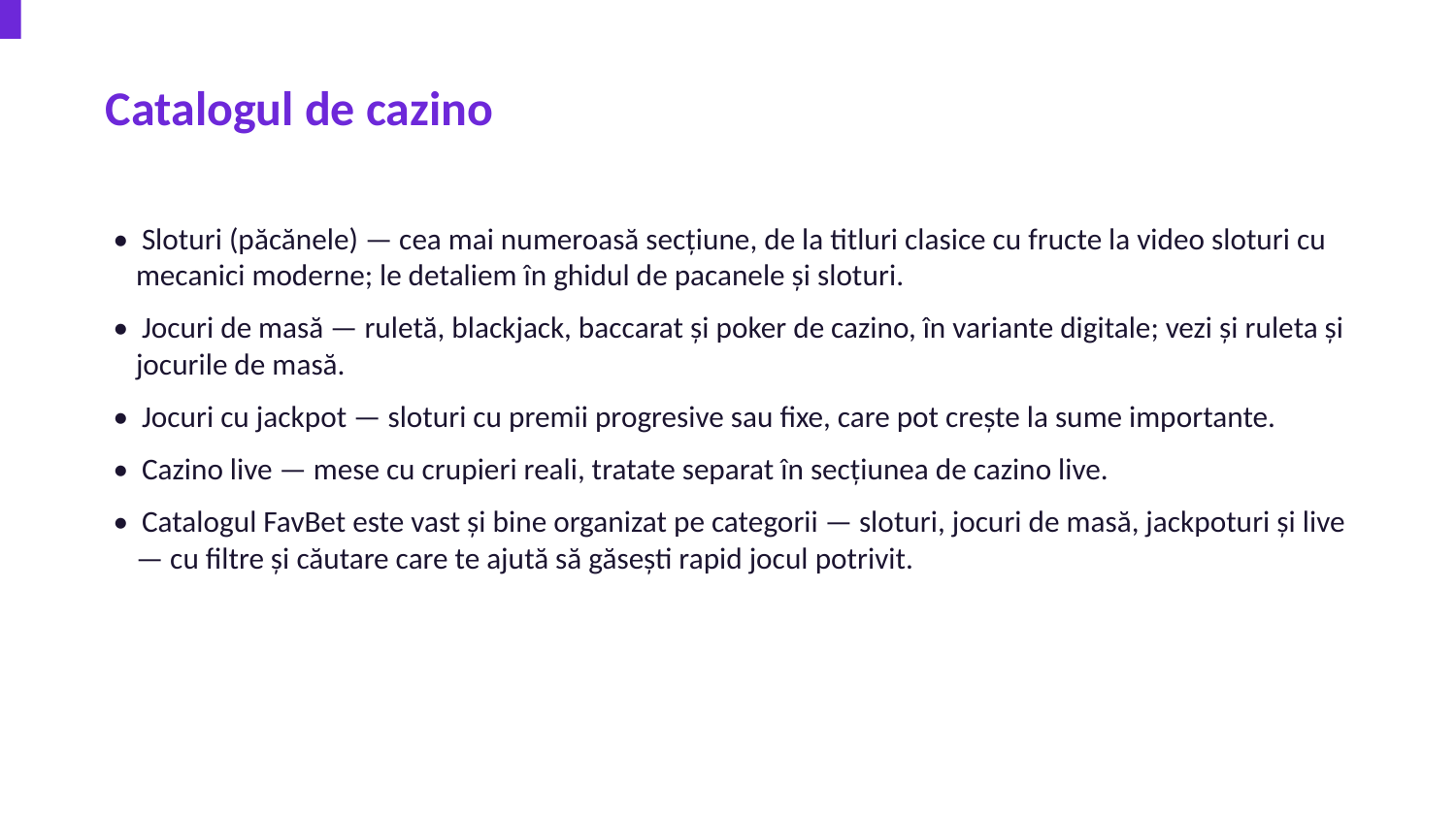

Catalogul de cazino
•  Sloturi (păcănele) — cea mai numeroasă secțiune, de la titluri clasice cu fructe la video sloturi cu mecanici moderne; le detaliem în ghidul de pacanele și sloturi.
•  Jocuri de masă — ruletă, blackjack, baccarat și poker de cazino, în variante digitale; vezi și ruleta și jocurile de masă.
•  Jocuri cu jackpot — sloturi cu premii progresive sau fixe, care pot crește la sume importante.
•  Cazino live — mese cu crupieri reali, tratate separat în secțiunea de cazino live.
•  Catalogul FavBet este vast și bine organizat pe categorii — sloturi, jocuri de masă, jackpoturi și live — cu filtre și căutare care te ajută să găsești rapid jocul potrivit.